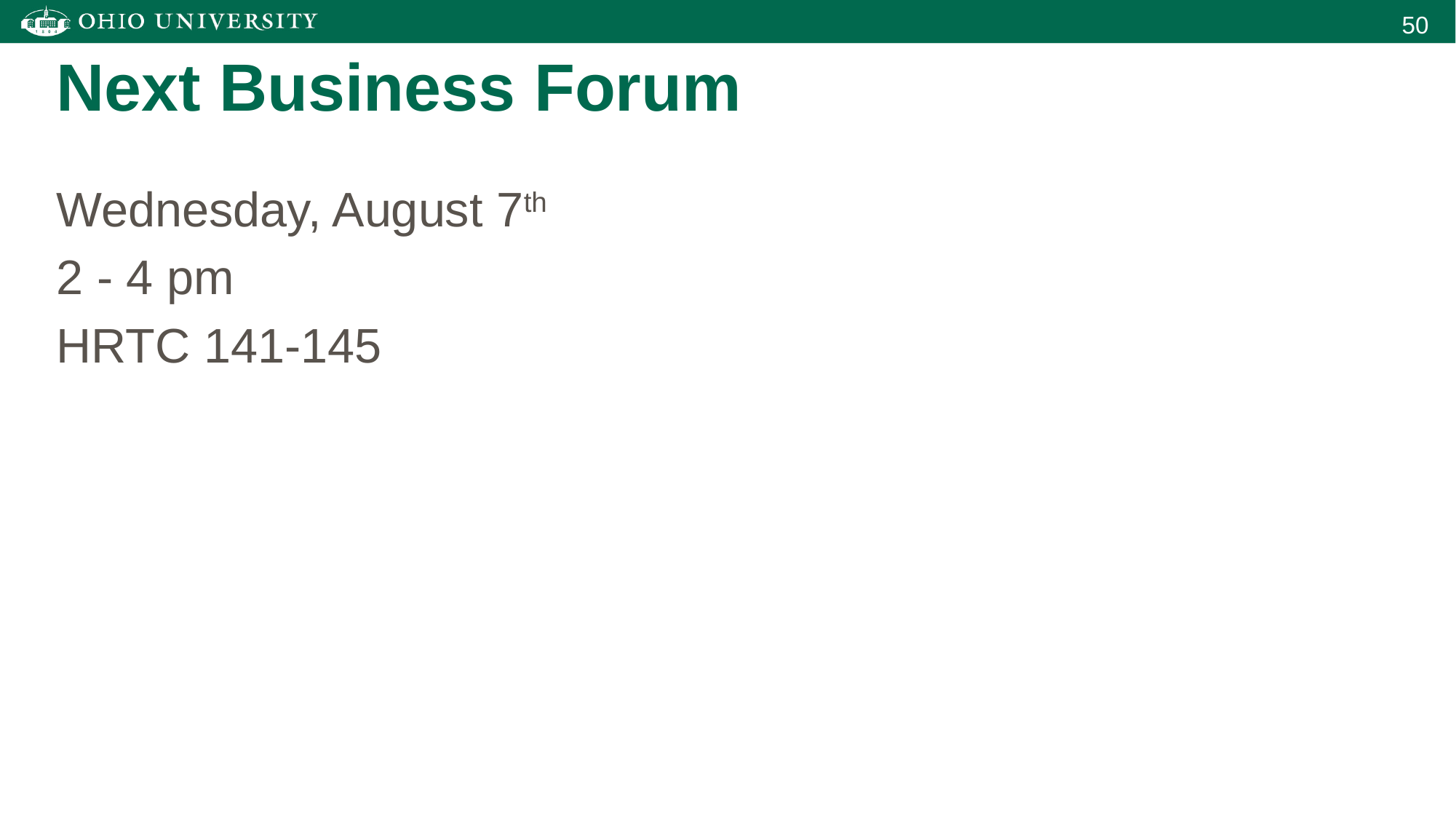

Next Business Forum
Wednesday, August 7th
2 - 4 pm
HRTC 141-145